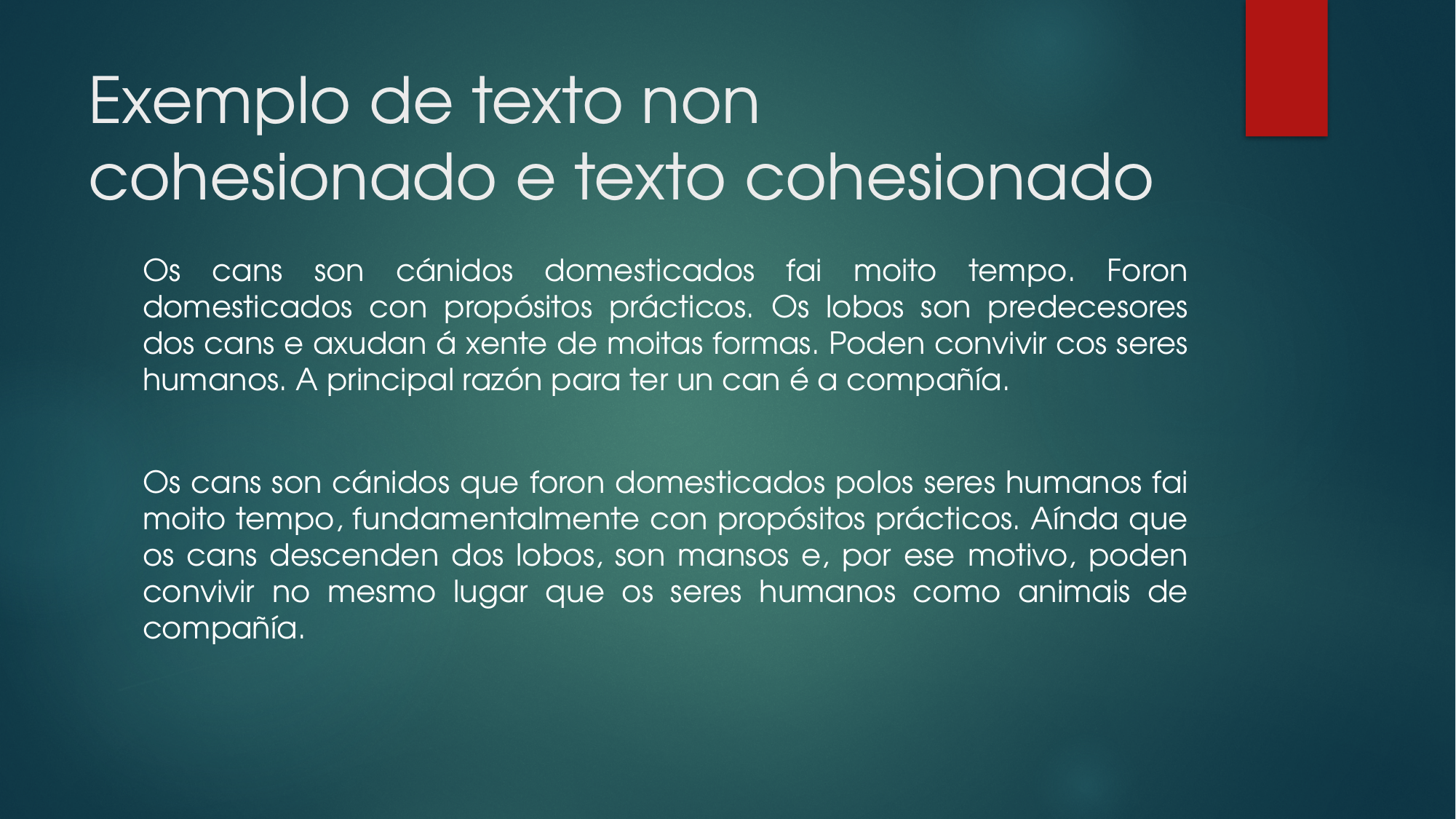

# Exemplo de texto non cohesionado e texto cohesionado
Os cans son cánidos domesticados fai moito tempo. Foron domesticados con propósitos prácticos. Os lobos son predecesores dos cans e axudan á xente de moitas formas. Poden convivir cos seres humanos. A principal razón para ter un can é a compañía.

Os cans son cánidos que foron domesticados polos seres humanos fai moito tempo, fundamentalmente con propósitos prácticos. Aínda que os cans descenden dos lobos, son mansos e, por ese motivo, poden convivir no mesmo lugar que os seres humanos como animais de compañía.